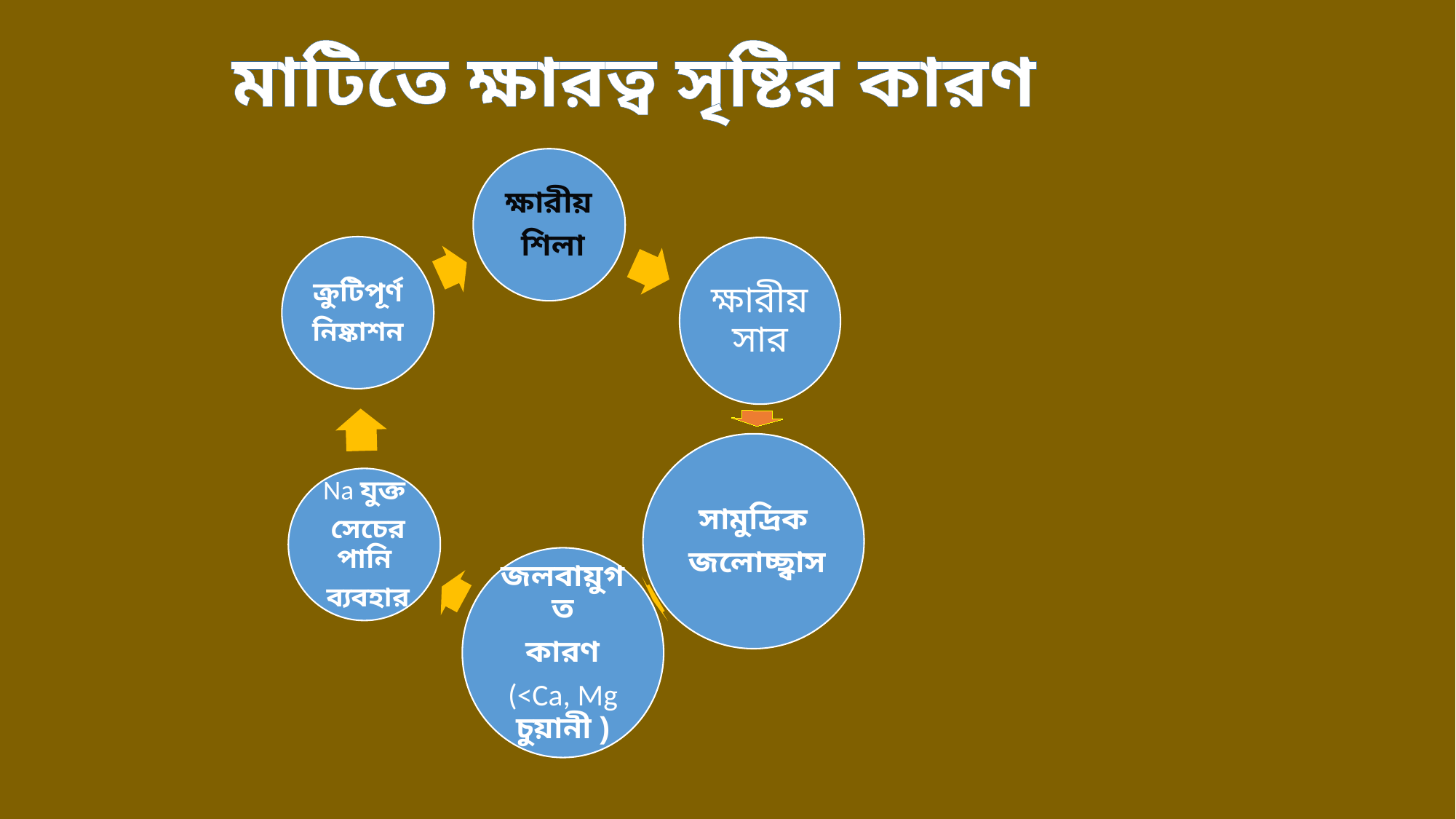

মাটিতে ক্ষারত্ব সৃষ্টির কারণ
ক্ষারীয়
 শিলা
ক্রুটিপূর্ণ
নিষ্কাশন
ক্ষারীয় সার

সামুদ্রিক
 জলোচ্ছ্বাস
Na যুক্ত
 সেচের পানি
 ব্যবহার
জলবায়ুগত
 কারণ
(<Ca, Mg চুয়ানী )